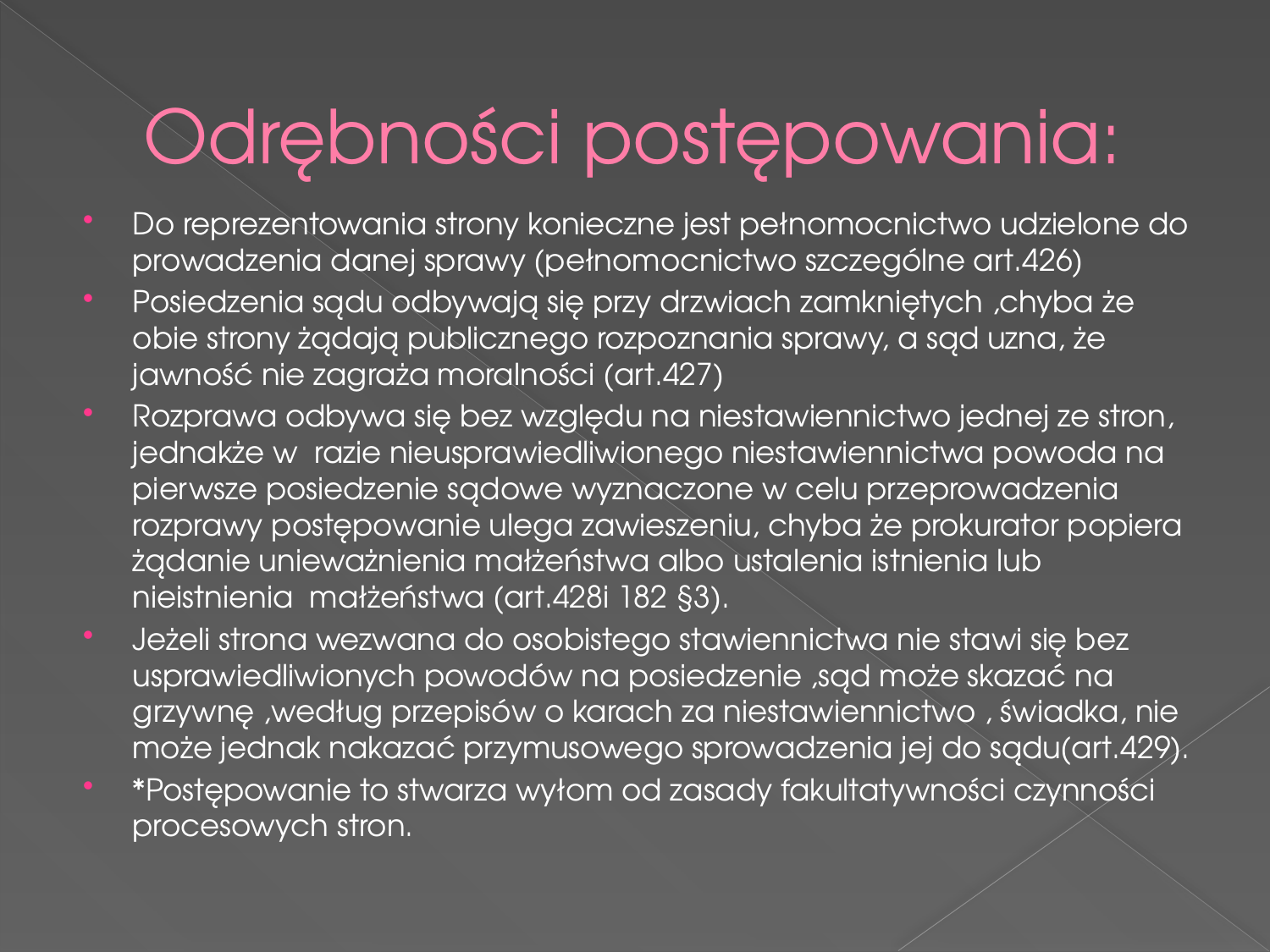

# Odrębności postępowania:
Do reprezentowania strony konieczne jest pełnomocnictwo udzielone do prowadzenia danej sprawy (pełnomocnictwo szczególne art.426)
Posiedzenia sądu odbywają się przy drzwiach zamkniętych ,chyba że obie strony żądają publicznego rozpoznania sprawy, a sąd uzna, że jawność nie zagraża moralności (art.427)
Rozprawa odbywa się bez względu na niestawiennictwo jednej ze stron, jednakże w  razie nieusprawiedliwionego niestawiennictwa powoda na pierwsze posiedzenie sądowe wyznaczone w celu przeprowadzenia rozprawy postępowanie ulega zawieszeniu, chyba że prokurator popiera żądanie unieważnienia małżeństwa albo ustalenia istnienia lub nieistnienia  małżeństwa (art.428i 182 §3).
Jeżeli strona wezwana do osobistego stawiennictwa nie stawi się bez usprawiedliwionych powodów na posiedzenie ,sąd może skazać na grzywnę ,według przepisów o karach za niestawiennictwo , świadka, nie może jednak nakazać przymusowego sprowadzenia jej do sądu(art.429).
*Postępowanie to stwarza wyłom od zasady fakultatywności czynności procesowych stron.